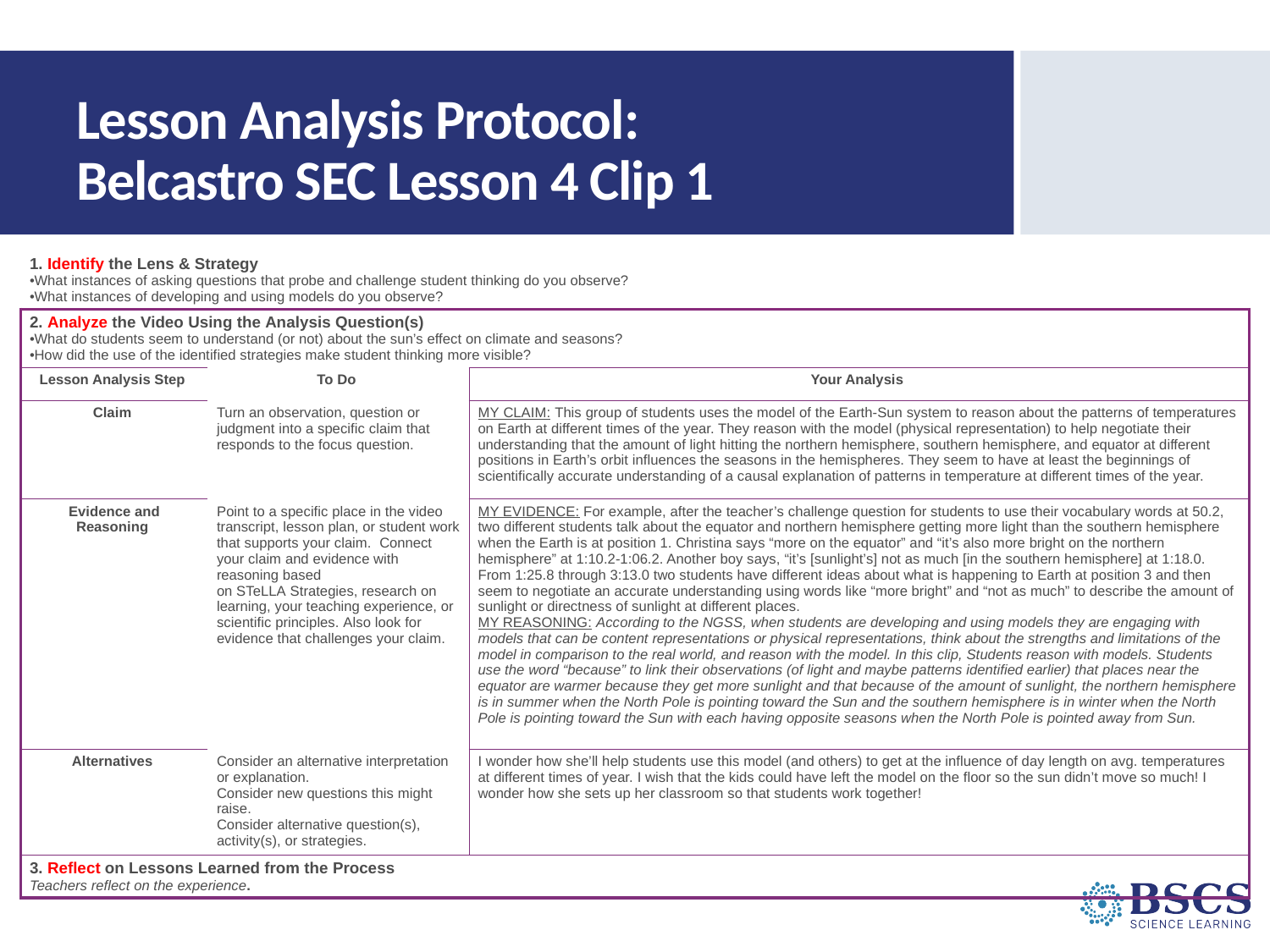

# Lesson Analysis Protocol: Belcastro SEC Lesson 4 Clip 1
| 1. Identify the Lens & Strategy   What instances of asking questions that probe and challenge student thinking do you observe?  What instances of developing and using models do you observe? |  |  |
| --- | --- | --- |
| 2. Analyze the Video Using the Analysis Question(s)    What do students seem to understand (or not) about the sun’s effect on climate and seasons?  How did the use of the identified strategies make student thinking more visible? |  |  |
| Lesson Analysis Step | To Do | Your Analysis |
| Claim | Turn an observation, question or judgment into a specific claim that responds to the focus question. | MY CLAIM: This group of students uses the model of the Earth-Sun system to reason about the patterns of temperatures on Earth at different times of the year. They reason with the model (physical representation) to help negotiate their understanding that the amount of light hitting the northern hemisphere, southern hemisphere, and equator at different positions in Earth’s orbit influences the seasons in the hemispheres. They seem to have at least the beginnings of scientifically accurate understanding of a causal explanation of patterns in temperature at different times of the year. |
| Evidence and Reasoning | Point to a specific place in the video transcript, lesson plan, or student work that supports your claim.  Connect your claim and evidence with reasoning based on STeLLA Strategies, research on learning, your teaching experience, or scientific principles. Also look for evidence that challenges your claim. | MY EVIDENCE: For example, after the teacher’s challenge question for students to use their vocabulary words at 50.2, two different students talk about the equator and northern hemisphere getting more light than the southern hemisphere when the Earth is at position 1. Christina says “more on the equator” and “it’s also more bright on the northern hemisphere” at 1:10.2-1:06.2. Another boy says, “it’s [sunlight’s] not as much [in the southern hemisphere] at 1:18.0.   From 1:25.8 through 3:13.0 two students have different ideas about what is happening to Earth at position 3 and then seem to negotiate an accurate understanding using words like “more bright” and “not as much” to describe the amount of sunlight or directness of sunlight at different places.  MY REASONING: According to the NGSS, when students are developing and using models they are engaging with models that can be content representations or physical representations, think about the strengths and limitations of the model in comparison to the real world, and reason with the model. In this clip, Students reason with models. Students use the word “because” to link their observations (of light and maybe patterns identified earlier) that places near the equator are warmer because they get more sunlight and that because of the amount of sunlight, the northern hemisphere is in summer when the North Pole is pointing toward the Sun and the southern hemisphere is in winter when the North Pole is pointing toward the Sun with each having opposite seasons when the North Pole is pointed away from Sun. |
| Alternatives | Consider an alternative interpretation or explanation.  Consider new questions this might raise.  Consider alternative question(s), activity(s), or strategies. | I wonder how she’ll help students use this model (and others) to get at the influence of day length on avg. temperatures at different times of year. I wish that the kids could have left the model on the floor so the sun didn’t move so much! I wonder how she sets up her classroom so that students work together! |
| 3. Reflect on Lessons Learned from the Process  Teachers reflect on the experience. |  |  |